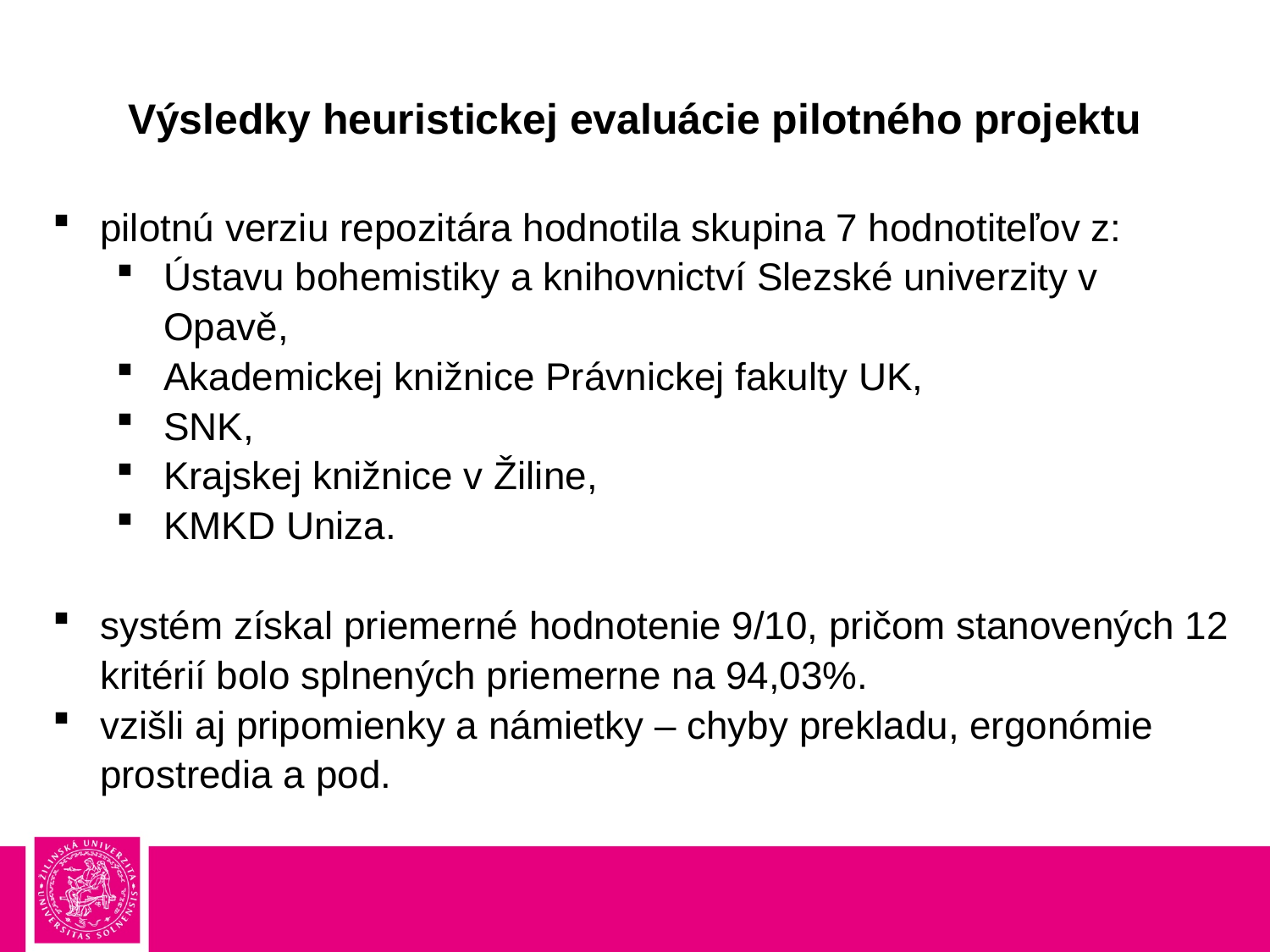

# Výsledky heuristickej evaluácie pilotného projektu
pilotnú verziu repozitára hodnotila skupina 7 hodnotiteľov z:
Ústavu bohemistiky a knihovnictví Slezské univerzity v Opavě,
Akademickej knižnice Právnickej fakulty UK,
SNK,
Krajskej knižnice v Žiline,
KMKD Uniza.

systém získal priemerné hodnotenie 9/10, pričom stanovených 12 kritérií bolo splnených priemerne na 94,03%.
vzišli aj pripomienky a námietky – chyby prekladu, ergonómie prostredia a pod.